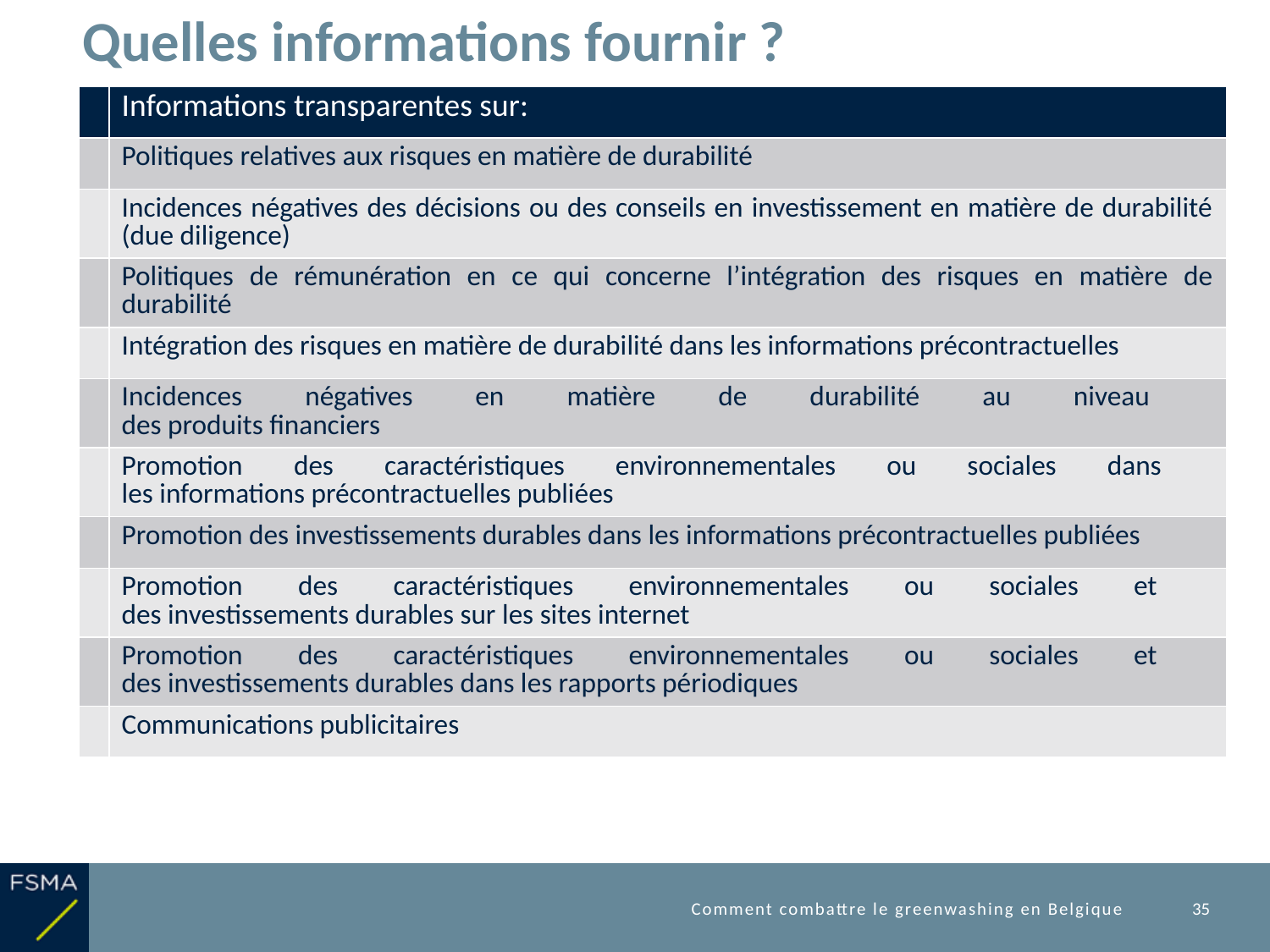

# Quelles informations fournir ?
|  | Informations transparentes sur: |
| --- | --- |
|  | Politiques relatives aux risques en matière de durabilité |
|  | Incidences négatives des décisions ou des conseils en investissement en matière de durabilité (due diligence) |
|  | Politiques de rémunération en ce qui concerne l’intégration des risques en matière de durabilité |
|  | Intégration des risques en matière de durabilité dans les informations précontractuelles |
|  | Incidences négatives en matière de durabilité au niveau des produits financiers |
|  | Promotion des caractéristiques environnementales ou sociales dans les informations précontractuelles publiées |
|  | Promotion des investissements durables dans les informations précontractuelles publiées |
|  | Promotion des caractéristiques environnementales ou sociales et des investissements durables sur les sites internet |
|  | Promotion des caractéristiques environnementales ou sociales et des investissements durables dans les rapports périodiques |
|  | Communications publicitaires |
Comment combattre le greenwashing en Belgique
35